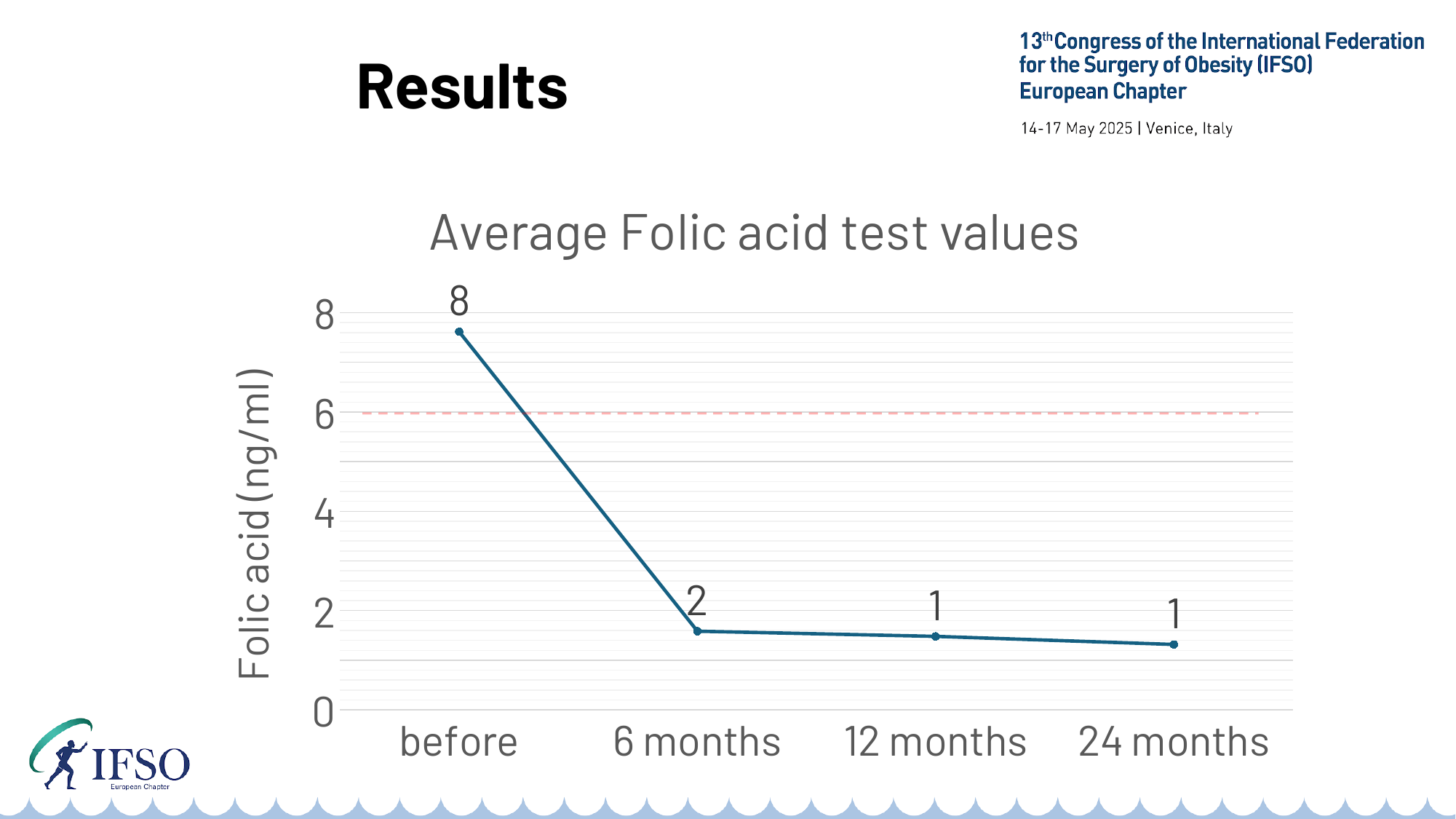

# Results

### Chart: Average Folic acid test values

| Category | ממוצע ערכי בדיקה אבסולוטים  |
|---|---|
| 24 months | 1.317542199 |
| 12 months | 1.479727646 |
| 6 months | 1.584002544 |
| before | 7.61456054 |